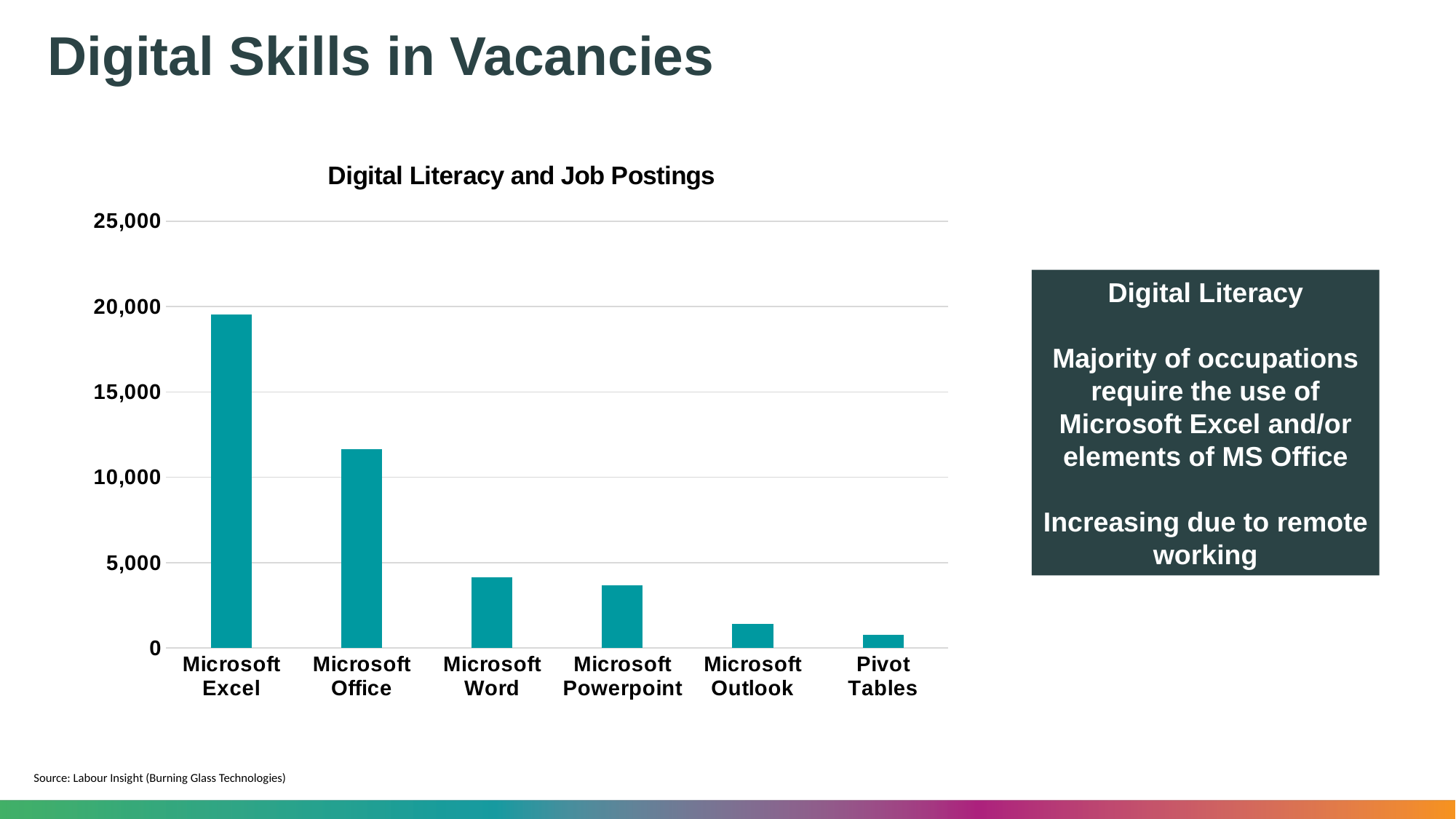

# Digital Skills in Vacancies

### Chart: Digital Literacy and Job Postings

| Category | Skill Postings |
|---|---|
| Microsoft Excel | 19527.0 |
| Microsoft Office | 11668.0 |
| Microsoft Word | 4126.0 |
| Microsoft Powerpoint | 3691.0 |
| Microsoft Outlook | 1400.0 |
| Pivot Tables | 779.0 |
Digital Literacy

Majority of occupations require the use of Microsoft Excel and/or elements of MS Office

Increasing due to remote working
Source: Labour Insight (Burning Glass Technologies)